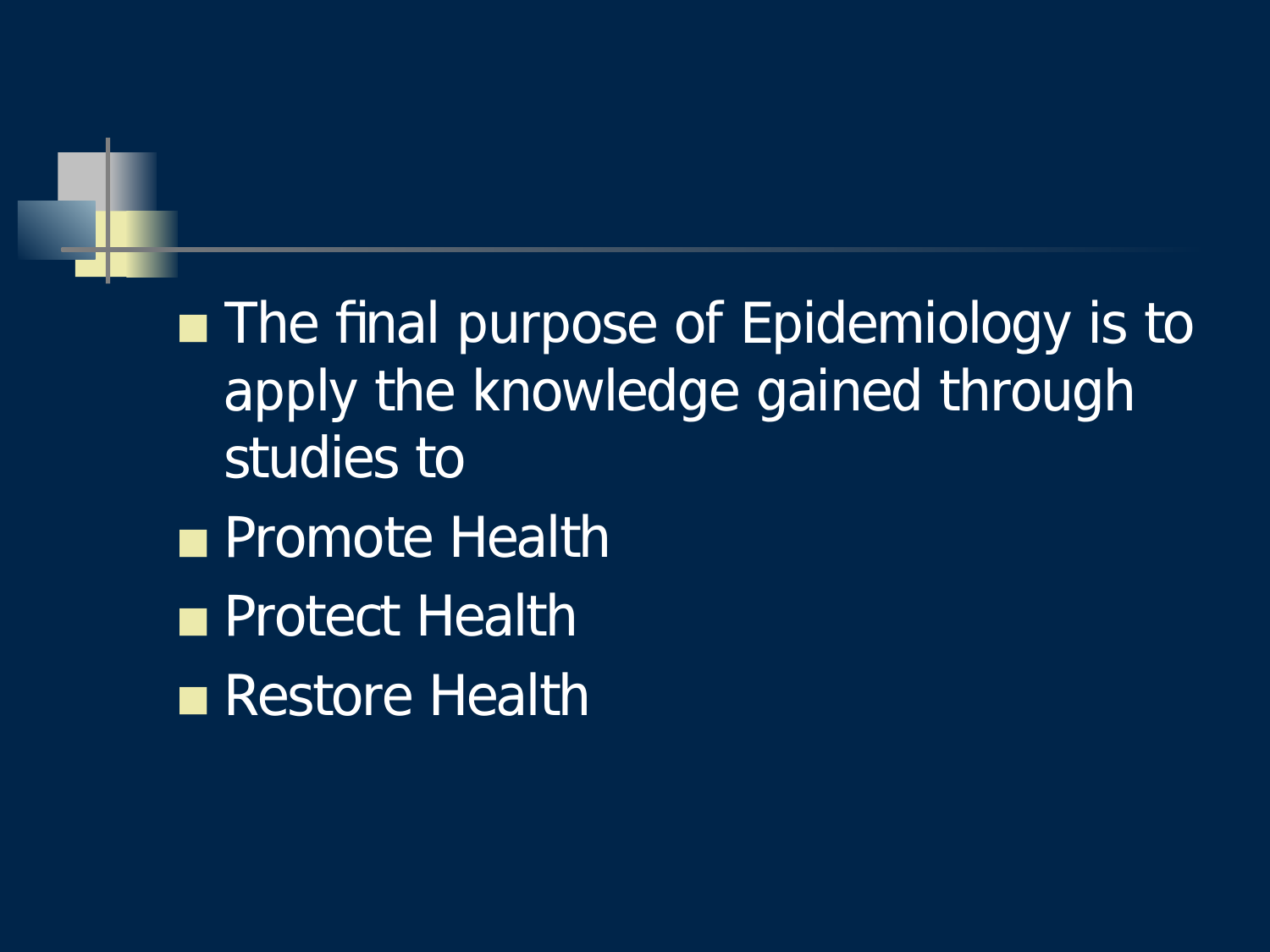

#
The final purpose of Epidemiology is to apply the knowledge gained through studies to
Promote Health
Protect Health
Restore Health